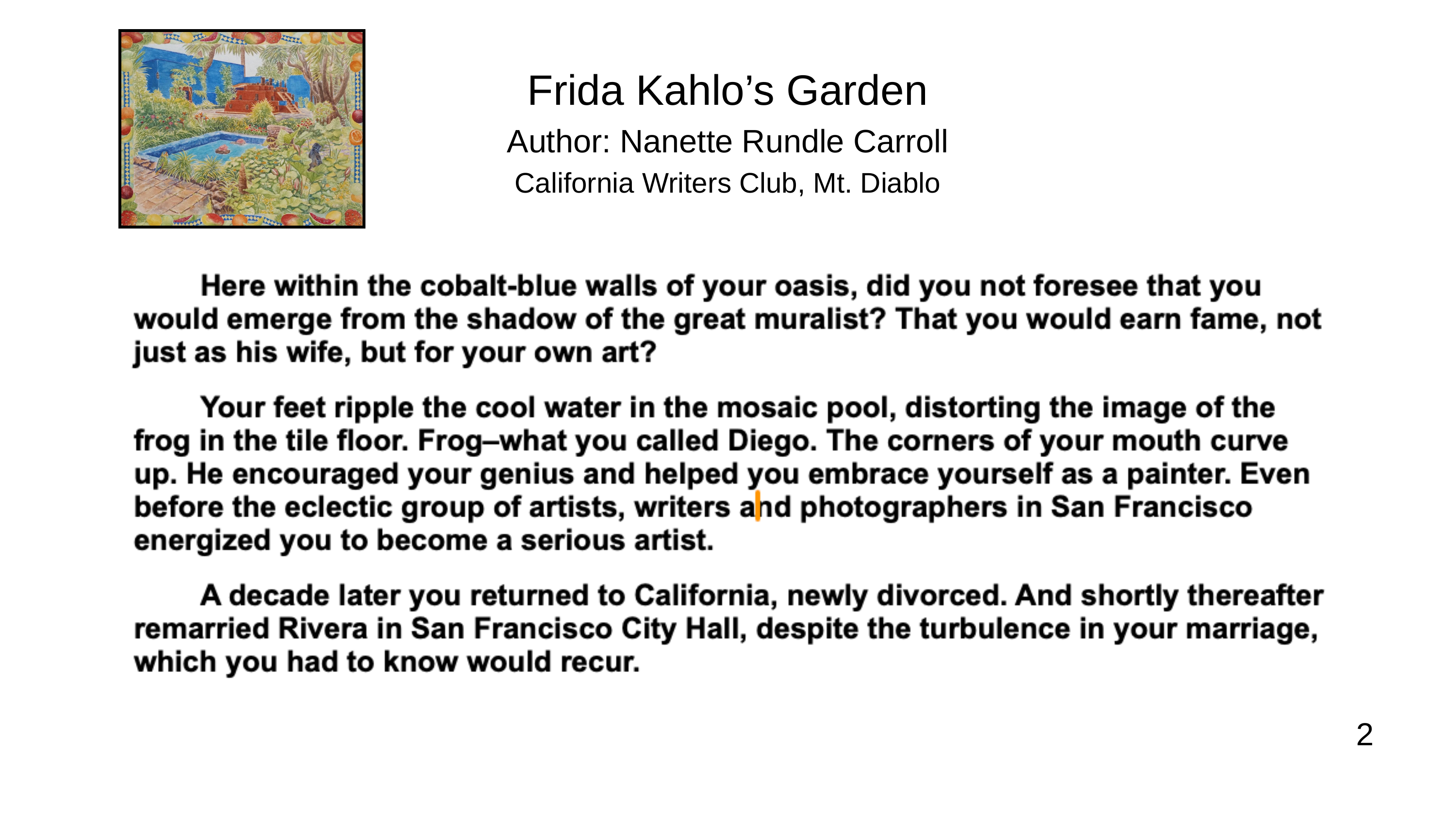

Frida Kahlo’s Garden
Author: Nanette Rundle Carroll
California Writers Club, Mt. Diablo

2